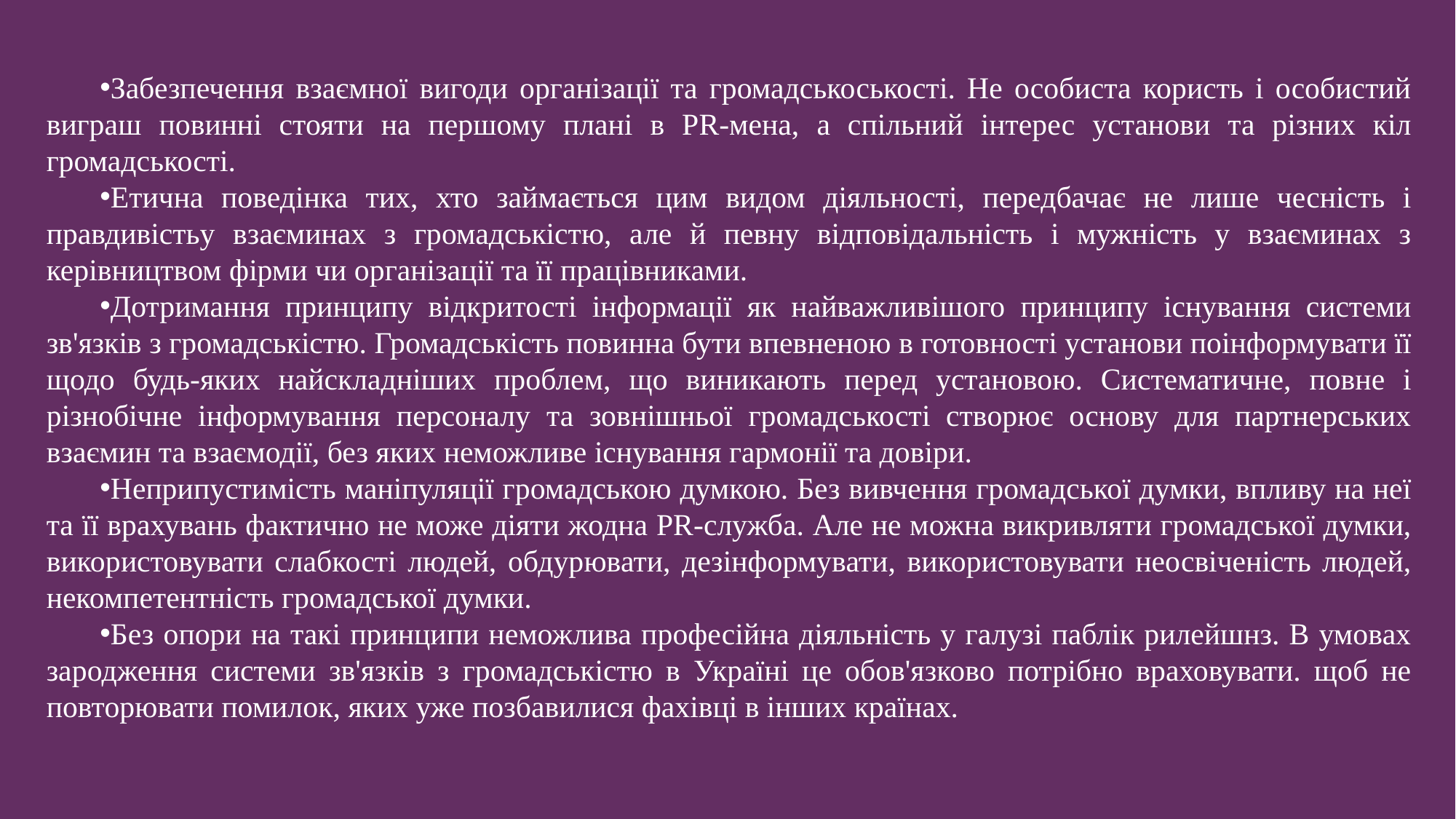

Забезпечення взаємної вигоди організації та громадськоськості. Не особиста користь і особистий виграш повинні стояти на першому плані в РR-мена, а спільний інтерес установи та різних кіл громадськості.
Етична поведінка тих, хто займається цим видом діяльності, передбачає не лише чесність і правдивістьу взаєминах з громадськістю, але й певну відповідальність і мужність у взаєминах з керівництвом фірми чи організації та її працівниками.
Дотримання принципу відкритості інформації як найважливішого принципу існування системи зв'язків з громадськістю. Громадськість повинна бути впевненою в готовності установи поінформувати її щодо будь-яких найскладніших проблем, що виникають перед установою. Систематичне, повне і різнобічне інформування персоналу та зовнішньої громадськості створює основу для партнерських взаємин та взаємодії, без яких неможливе існування гармонії та довіри.
Неприпустимість маніпуляції громадською думкою. Без вивчення громадської думки, впливу на неї та її врахувань фактично не може діяти жодна PR-служба. Але не можна викривляти громадської думки, використовувати слабкості людей, обдурювати, дезінформувати, використовувати неосвіченість людей, некомпетентність громадської думки.
Без опори на такі принципи неможлива професійна діяльність у галузі паблік рилейшнз. В умовах зародження системи зв'язків з громадськістю в Україні це обов'язково потрібно враховувати. щоб не повторювати помилок, яких уже позбавилися фахівці в інших країнах.